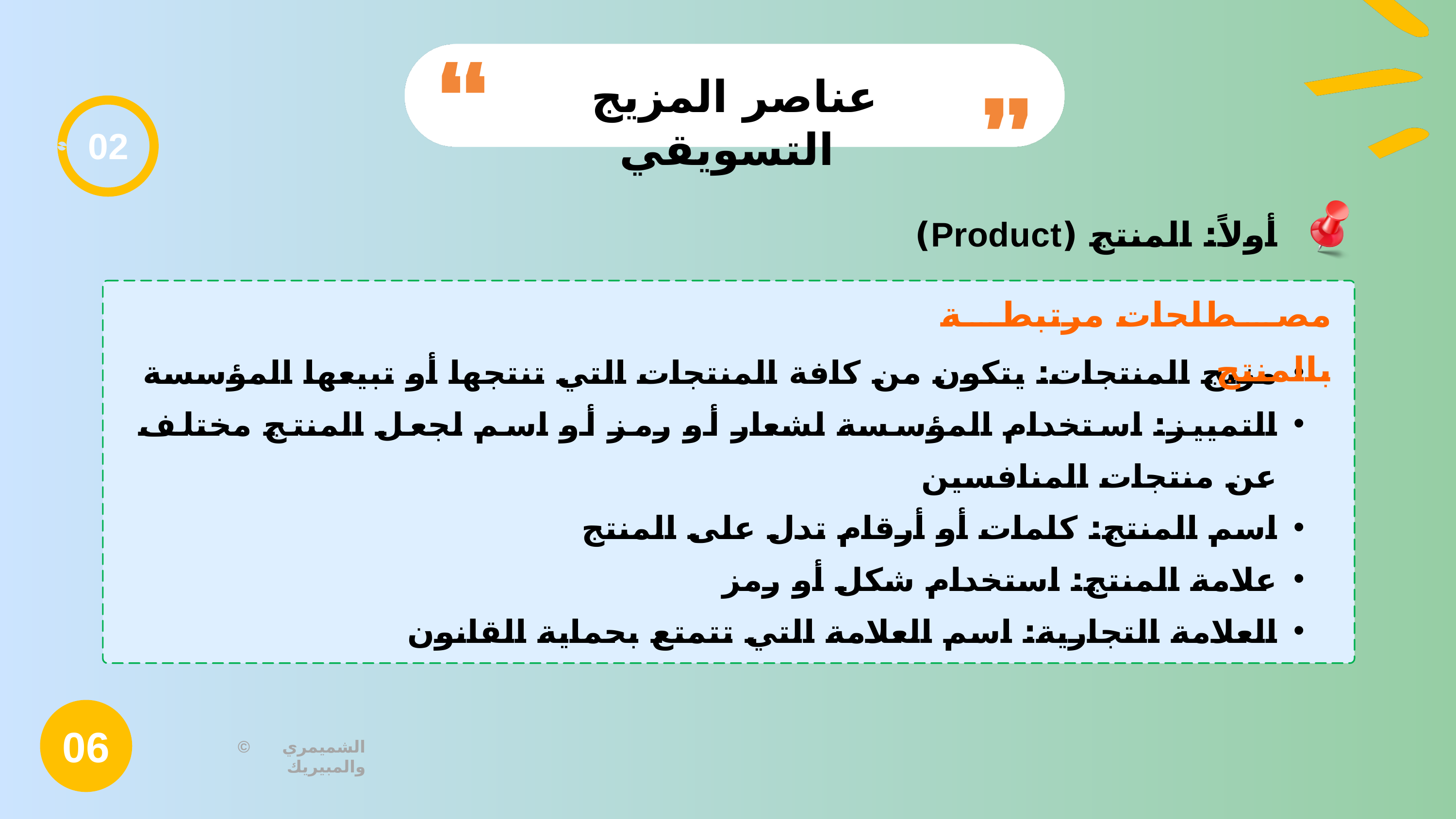

عناصر المزيج التسويقي

02
أولاً: المنتج (Product)

مصطلحات مرتبطة بالمنتج

مزيج المنتجات: يتكون من كافة المنتجات التي تنتجها أو تبيعها المؤسسة
التمييز: استخدام المؤسسة لشعار أو رمز أو اسم لجعل المنتج مختلف عن منتجات المنافسين
اسم المنتج: كلمات أو أرقام تدل على المنتج
علامة المنتج: استخدام شكل أو رمز
العلامة التجارية: اسم العلامة التي تتمتع بحماية القانون

06
©       الشميمري والمبيريك